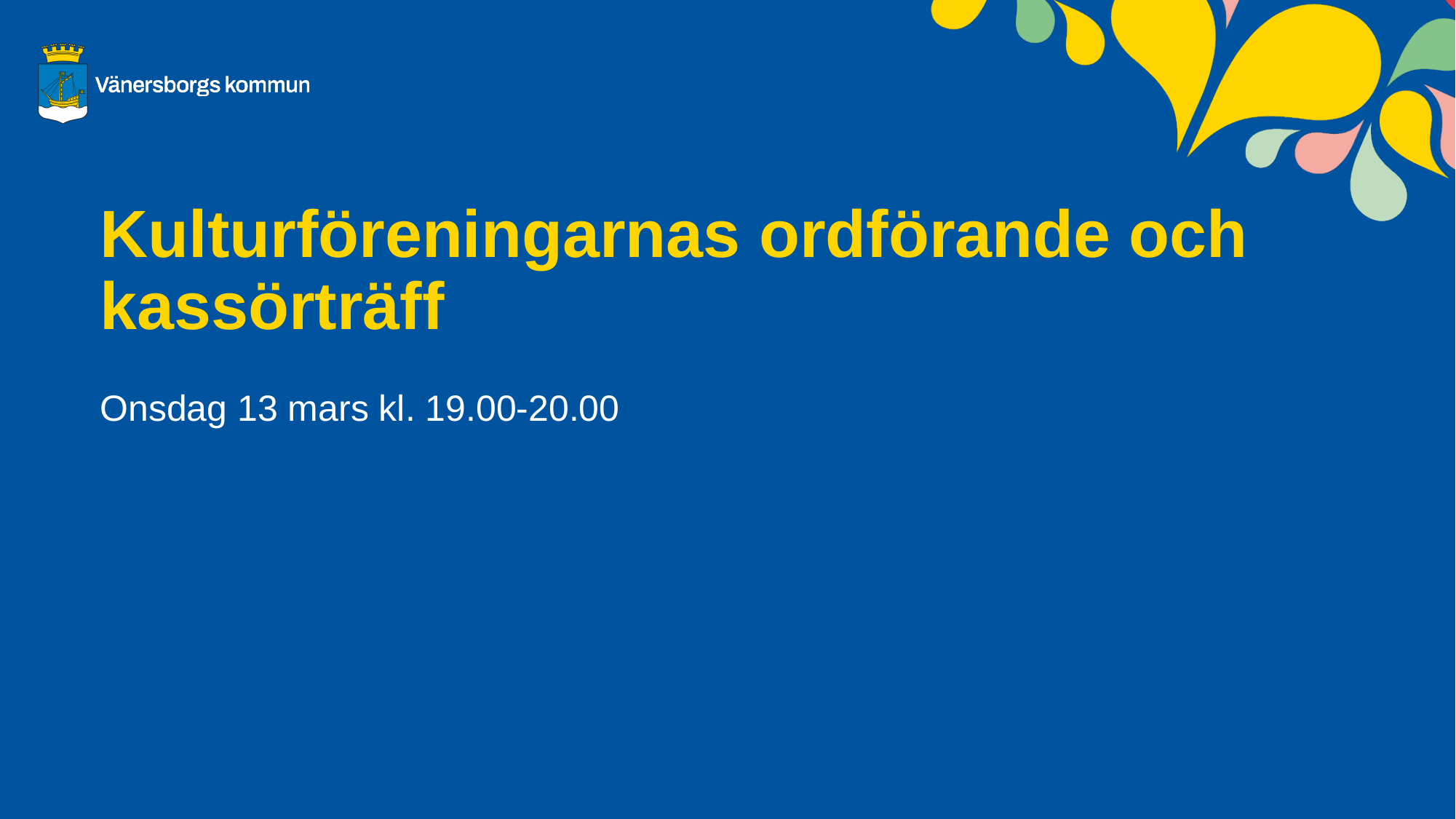

Kulturföreningarnas ordförande och kassörträff
Onsdag 13 mars kl. 19.00-20.00